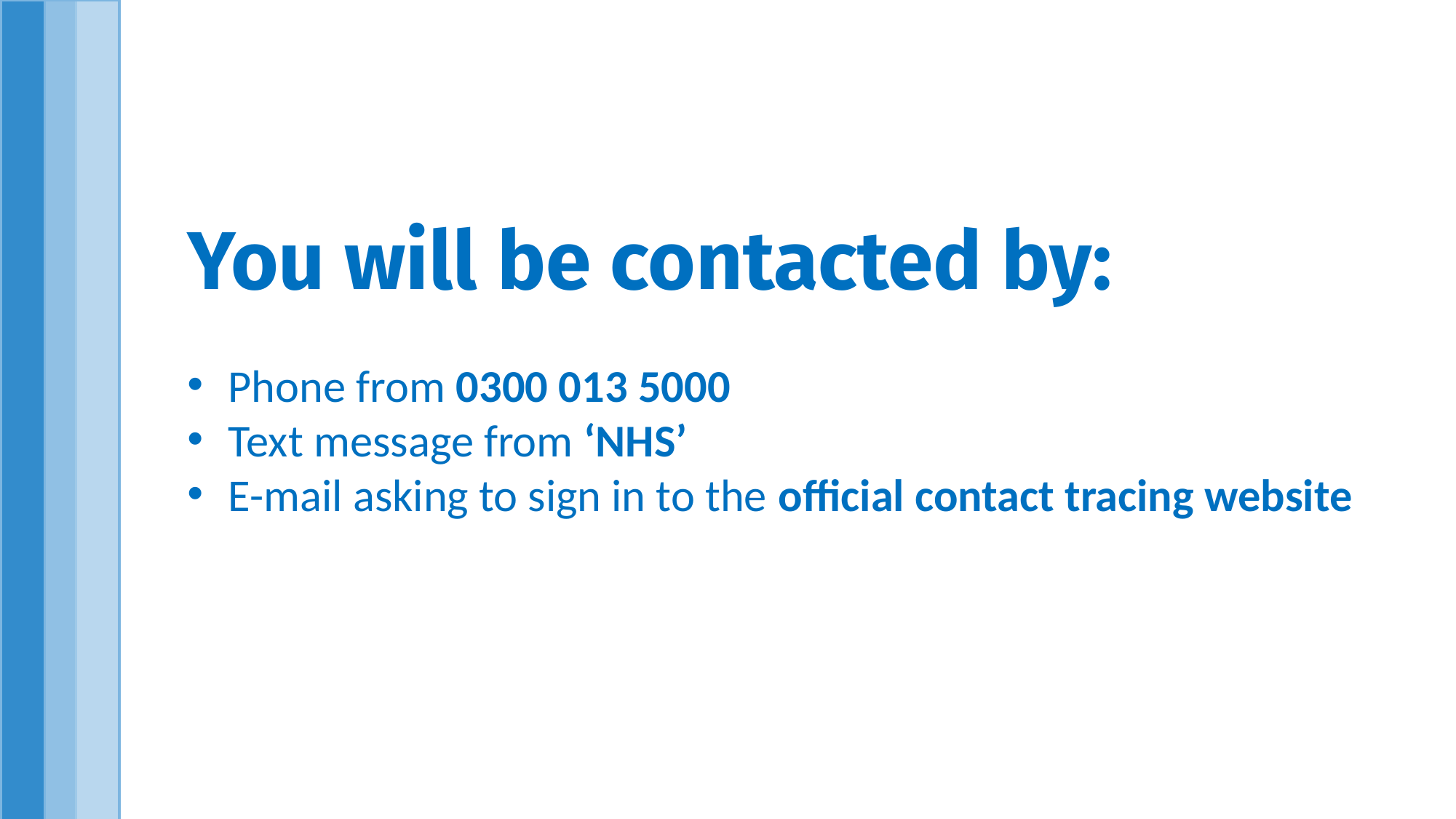

You will be contacted by:

Phone from 0300 013 5000
Text message from ‘NHS’
E-mail asking to sign in to the official contact tracing website